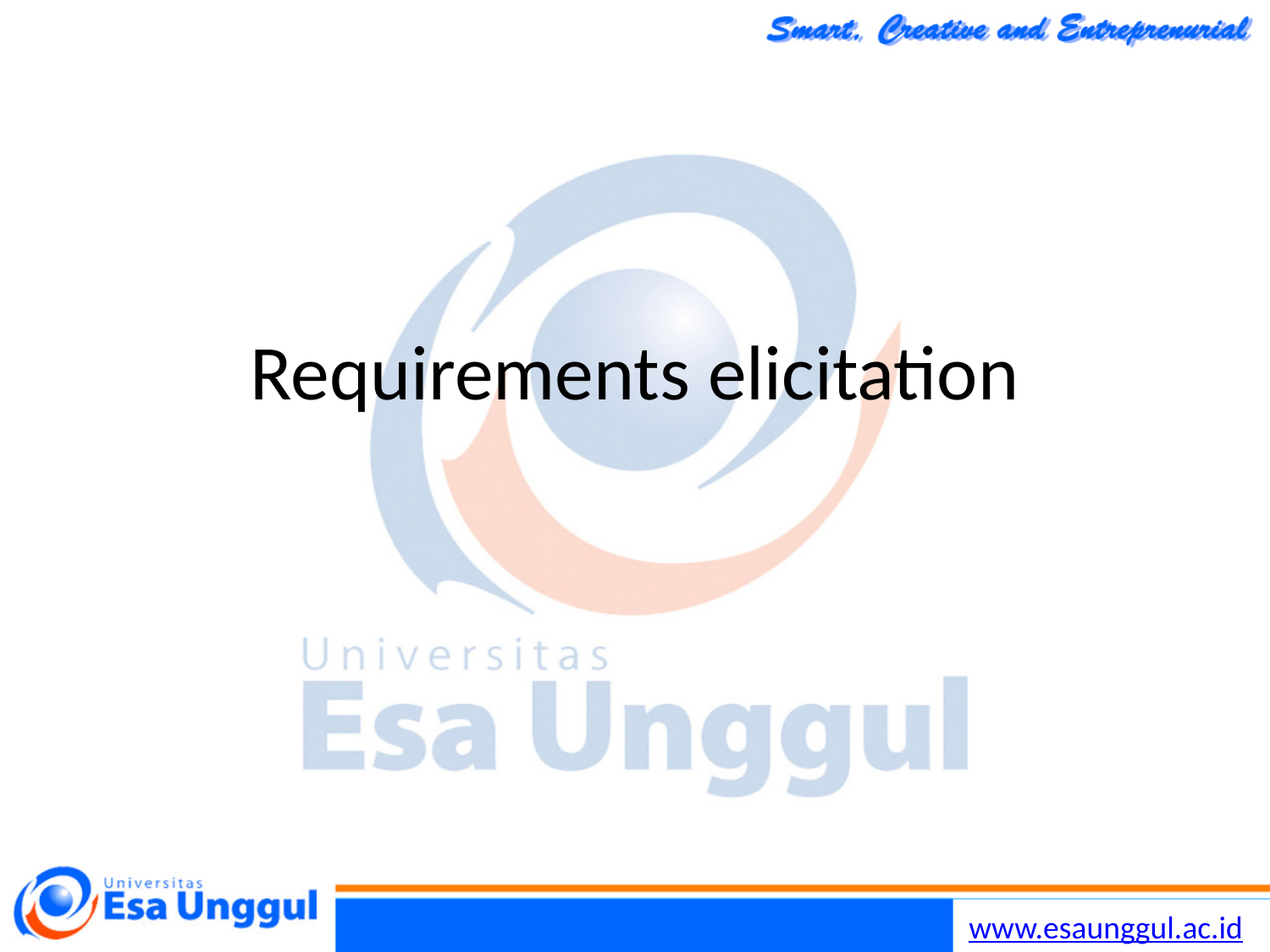

Chapter 4 Requirements Engineering
30
30/10/2014
# Requirements elicitation